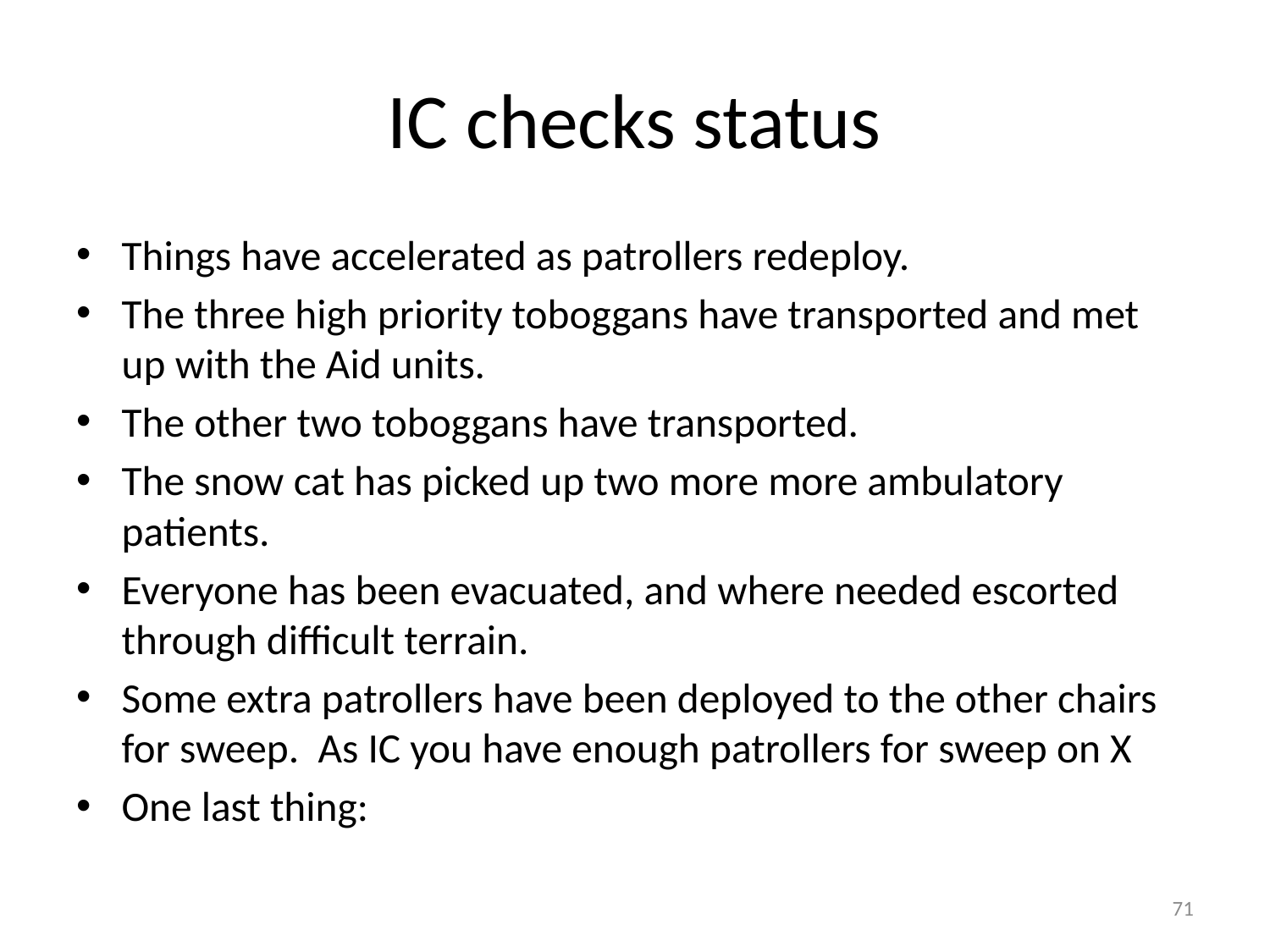

# IC checks status
Things have accelerated as patrollers redeploy.
The three high priority toboggans have transported and met up with the Aid units.
The other two toboggans have transported.
The snow cat has picked up two more more ambulatory patients.
Everyone has been evacuated, and where needed escorted through difficult terrain.
Some extra patrollers have been deployed to the other chairs for sweep.  As IC you have enough patrollers for sweep on X
One last thing:
71